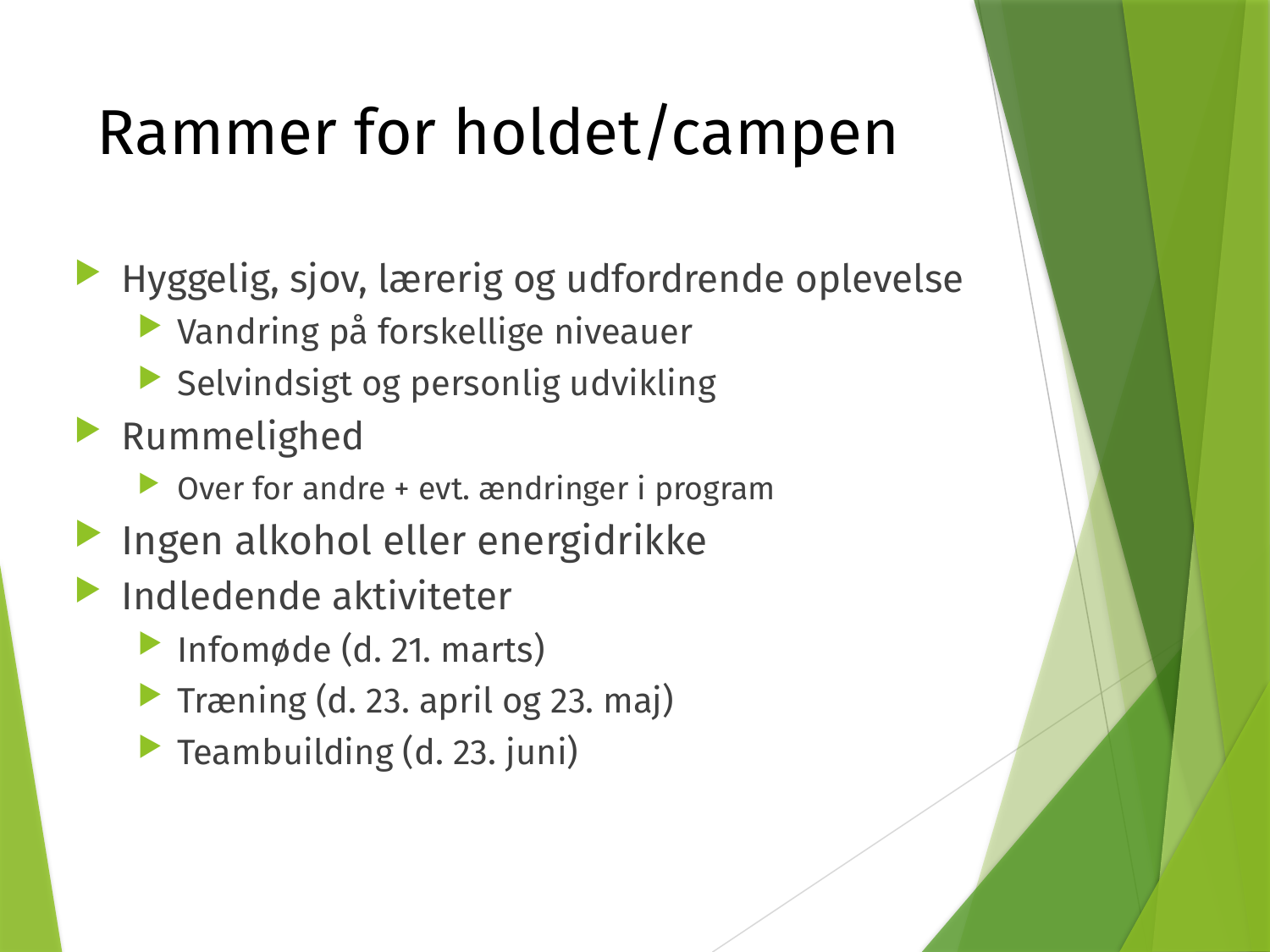

# Rammer for holdet/campen
Hyggelig, sjov, lærerig og udfordrende oplevelse
Vandring på forskellige niveauer
Selvindsigt og personlig udvikling
Rummelighed
Over for andre + evt. ændringer i program
Ingen alkohol eller energidrikke
Indledende aktiviteter
Infomøde (d. 21. marts)
Træning (d. 23. april og 23. maj)
Teambuilding (d. 23. juni)